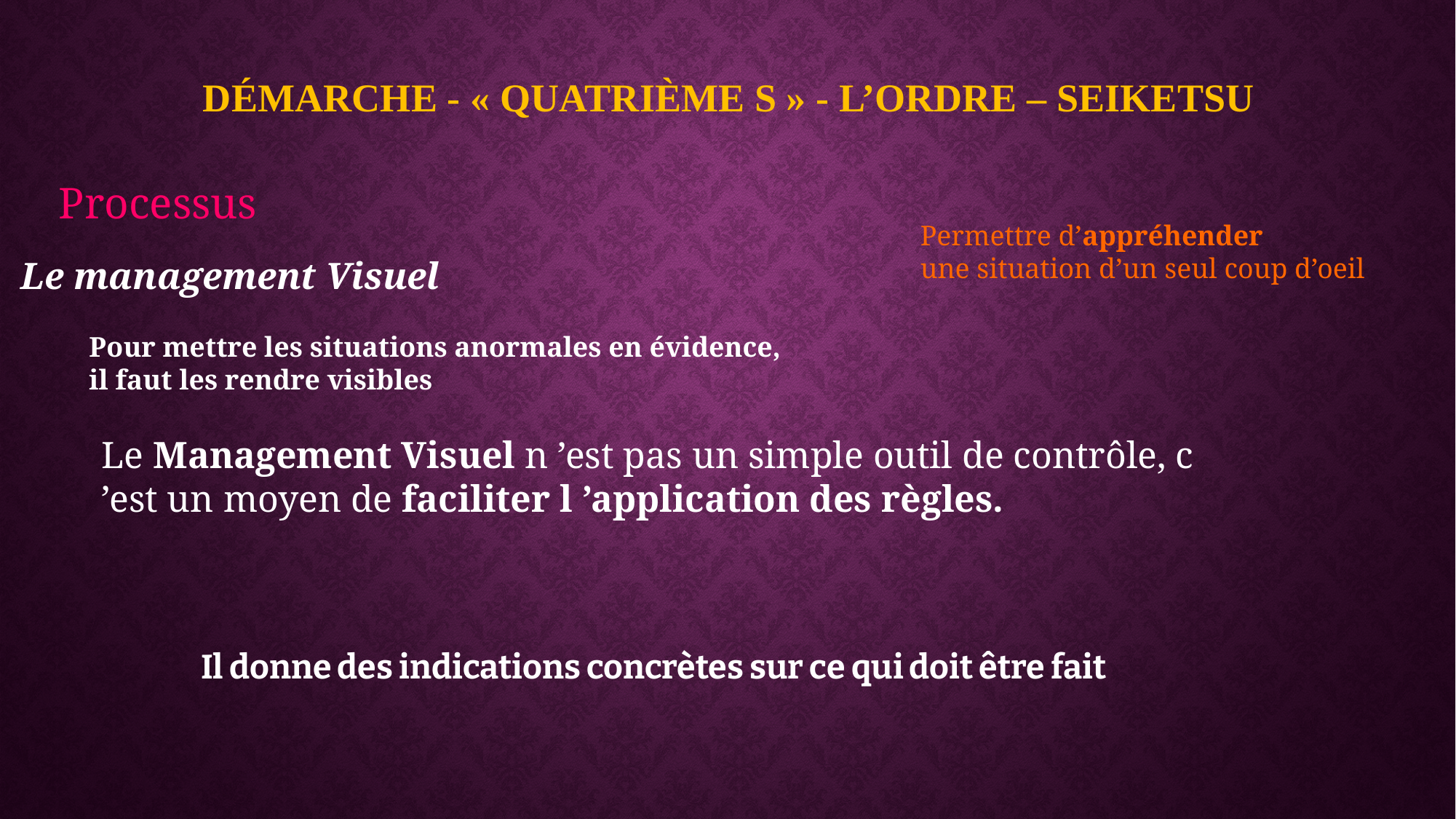

# Démarche - « Quatrième S » - L’ORDRE – SEIKETSU
Processus
Permettre d’appréhender
une situation d’un seul coup d’oeil
Le management Visuel
Pour mettre les situations anormales en évidence,
il faut les rendre visibles
Le Management Visuel n ’est pas un simple outil de contrôle, c ’est un moyen de faciliter l ’application des règles.
Il donne des indications concrètes sur ce qui doit être fait